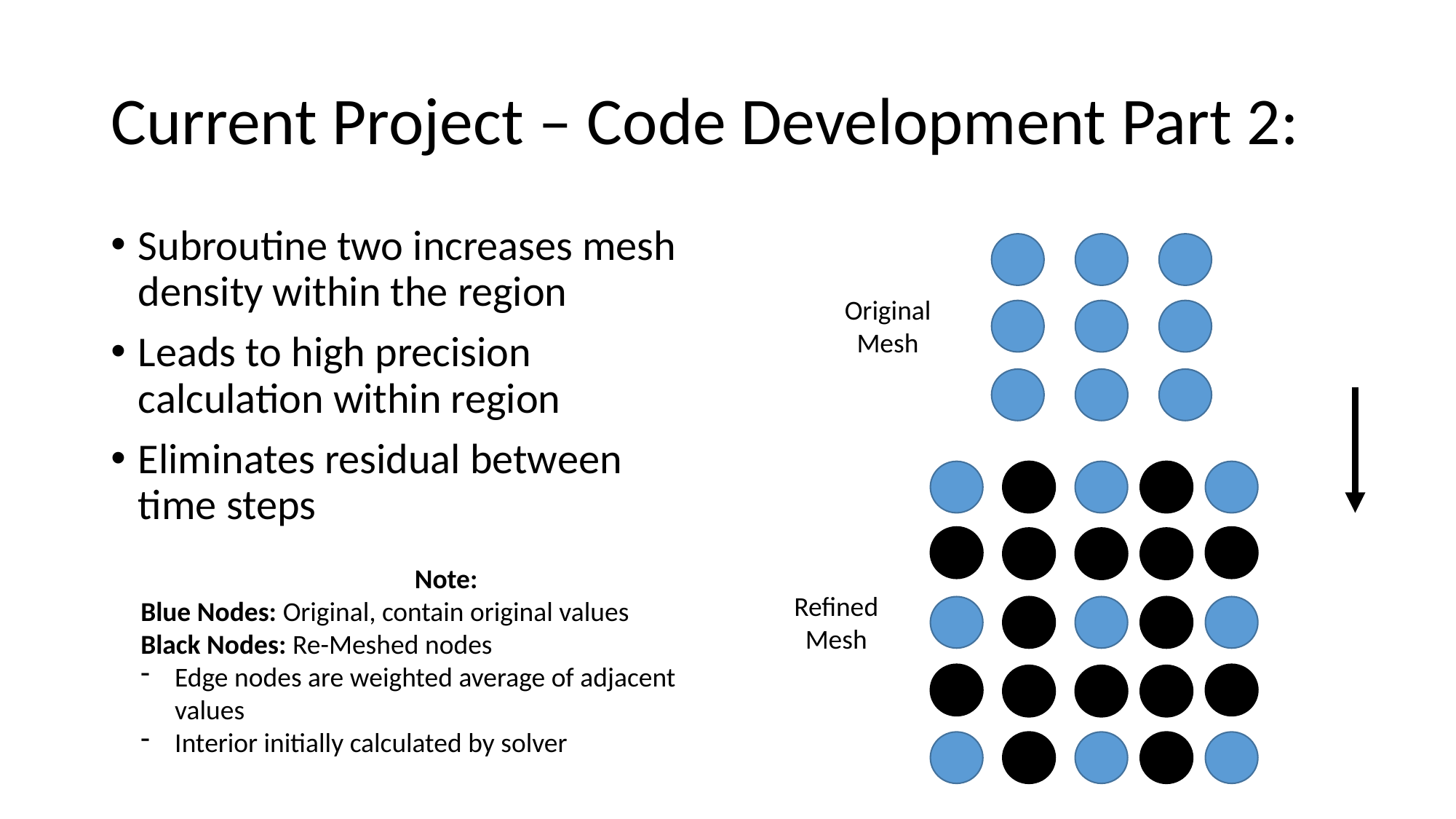

# Current Project – Code Development Part 2:
Subroutine two increases mesh density within the region
Leads to high precision calculation within region
Eliminates residual between time steps

Original Mesh

Note:
Blue Nodes: Original, contain original values
Black Nodes: Re-Meshed nodes
Edge nodes are weighted average of adjacent values
Interior initially calculated by solver
Refined Mesh